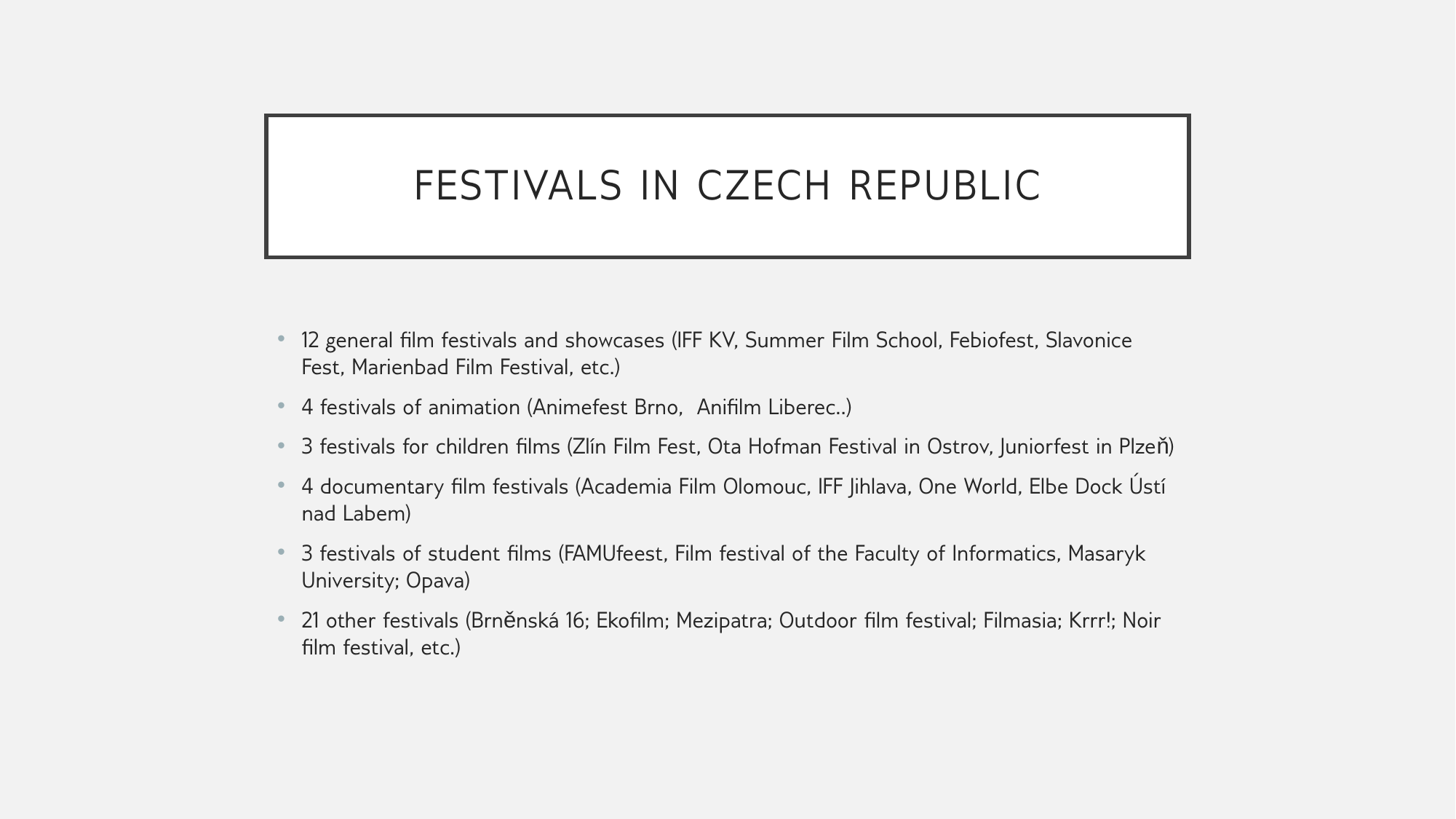

# Festivals in Czech republic
12 general film festivals and showcases (IFF KV, Summer Film School, Febiofest, Slavonice Fest, Marienbad Film Festival, etc.)
4 festivals of animation (Animefest Brno,  Anifilm Liberec..)
3 festivals for children films (Zlín Film Fest, Ota Hofman Festival in Ostrov, Juniorfest in Plzeň)
4 documentary film festivals (Academia Film Olomouc, IFF Jihlava, One World, Elbe Dock Ústí nad Labem)
3 festivals of student films (FAMUfeest, Film festival of the Faculty of Informatics, Masaryk University; Opava)
21 other festivals (Brněnská 16; Ekofilm; Mezipatra; Outdoor film festival; Filmasia; Krrr!; Noir film festival, etc.)